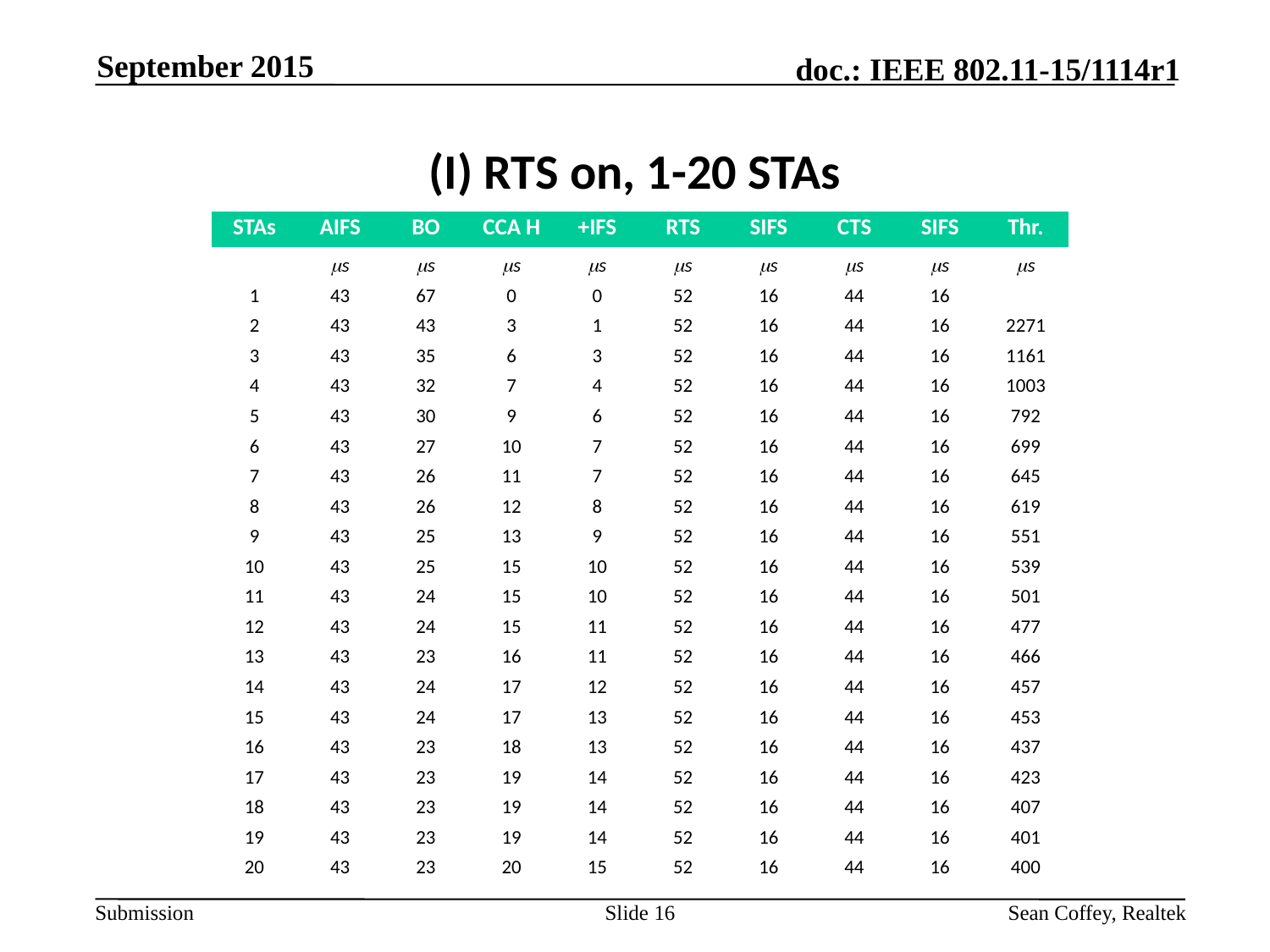

September 2015
# (I) RTS on, 1-20 STAs
| STAs | AIFS | BO | CCA H | +IFS | RTS | SIFS | CTS | SIFS | Thr. |
| --- | --- | --- | --- | --- | --- | --- | --- | --- | --- |
|  | μs | μs | μs | μs | μs | μs | μs | μs | μs |
| 1 | 43 | 67 | 0 | 0 | 52 | 16 | 44 | 16 |  |
| 2 | 43 | 43 | 3 | 1 | 52 | 16 | 44 | 16 | 2271 |
| 3 | 43 | 35 | 6 | 3 | 52 | 16 | 44 | 16 | 1161 |
| 4 | 43 | 32 | 7 | 4 | 52 | 16 | 44 | 16 | 1003 |
| 5 | 43 | 30 | 9 | 6 | 52 | 16 | 44 | 16 | 792 |
| 6 | 43 | 27 | 10 | 7 | 52 | 16 | 44 | 16 | 699 |
| 7 | 43 | 26 | 11 | 7 | 52 | 16 | 44 | 16 | 645 |
| 8 | 43 | 26 | 12 | 8 | 52 | 16 | 44 | 16 | 619 |
| 9 | 43 | 25 | 13 | 9 | 52 | 16 | 44 | 16 | 551 |
| 10 | 43 | 25 | 15 | 10 | 52 | 16 | 44 | 16 | 539 |
| 11 | 43 | 24 | 15 | 10 | 52 | 16 | 44 | 16 | 501 |
| 12 | 43 | 24 | 15 | 11 | 52 | 16 | 44 | 16 | 477 |
| 13 | 43 | 23 | 16 | 11 | 52 | 16 | 44 | 16 | 466 |
| 14 | 43 | 24 | 17 | 12 | 52 | 16 | 44 | 16 | 457 |
| 15 | 43 | 24 | 17 | 13 | 52 | 16 | 44 | 16 | 453 |
| 16 | 43 | 23 | 18 | 13 | 52 | 16 | 44 | 16 | 437 |
| 17 | 43 | 23 | 19 | 14 | 52 | 16 | 44 | 16 | 423 |
| 18 | 43 | 23 | 19 | 14 | 52 | 16 | 44 | 16 | 407 |
| 19 | 43 | 23 | 19 | 14 | 52 | 16 | 44 | 16 | 401 |
| 20 | 43 | 23 | 20 | 15 | 52 | 16 | 44 | 16 | 400 |
Slide 16
Sean Coffey, Realtek